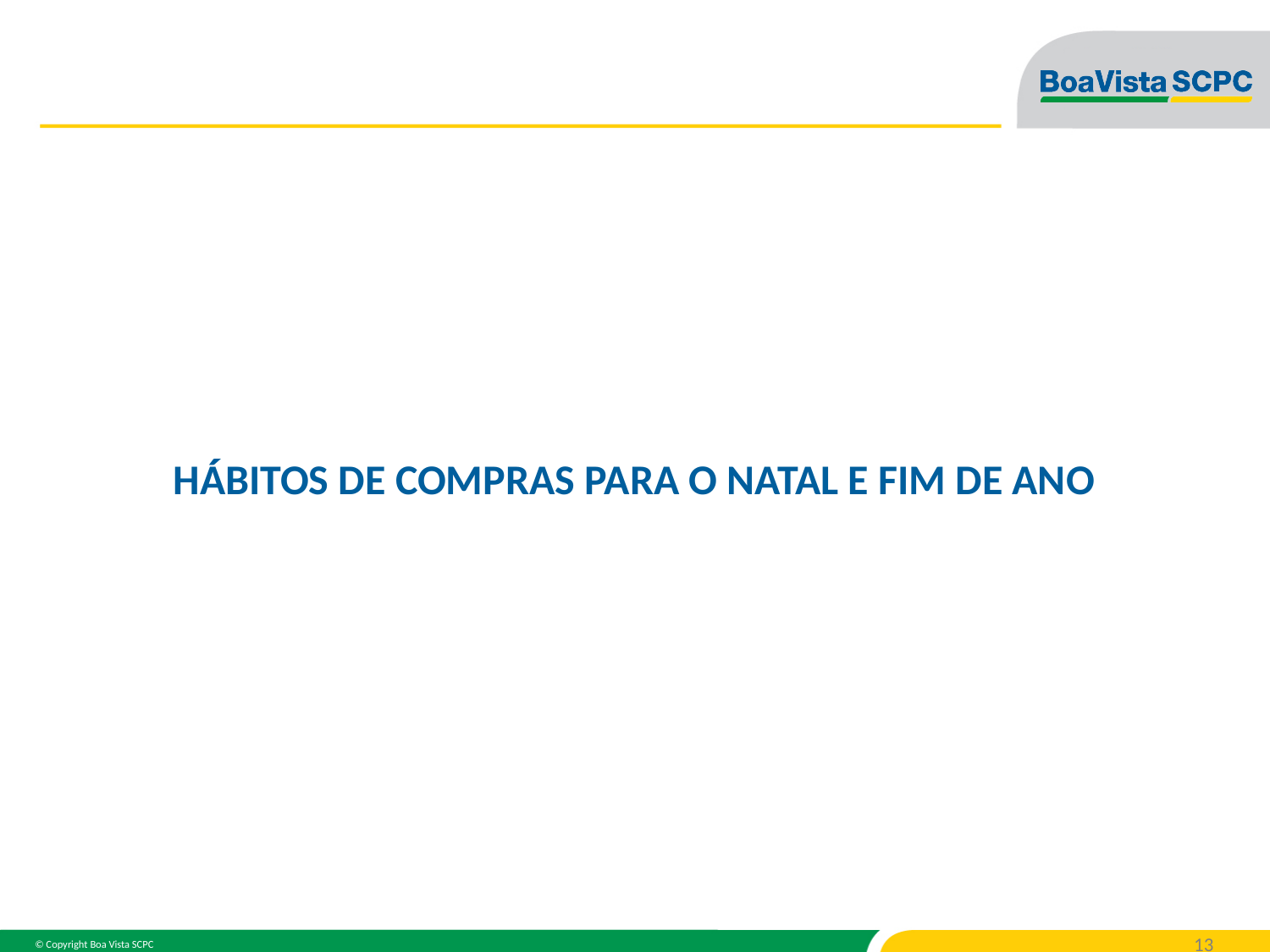

HÁBITOS DE COMPRAS PARA O NATAL E FIM DE ANO